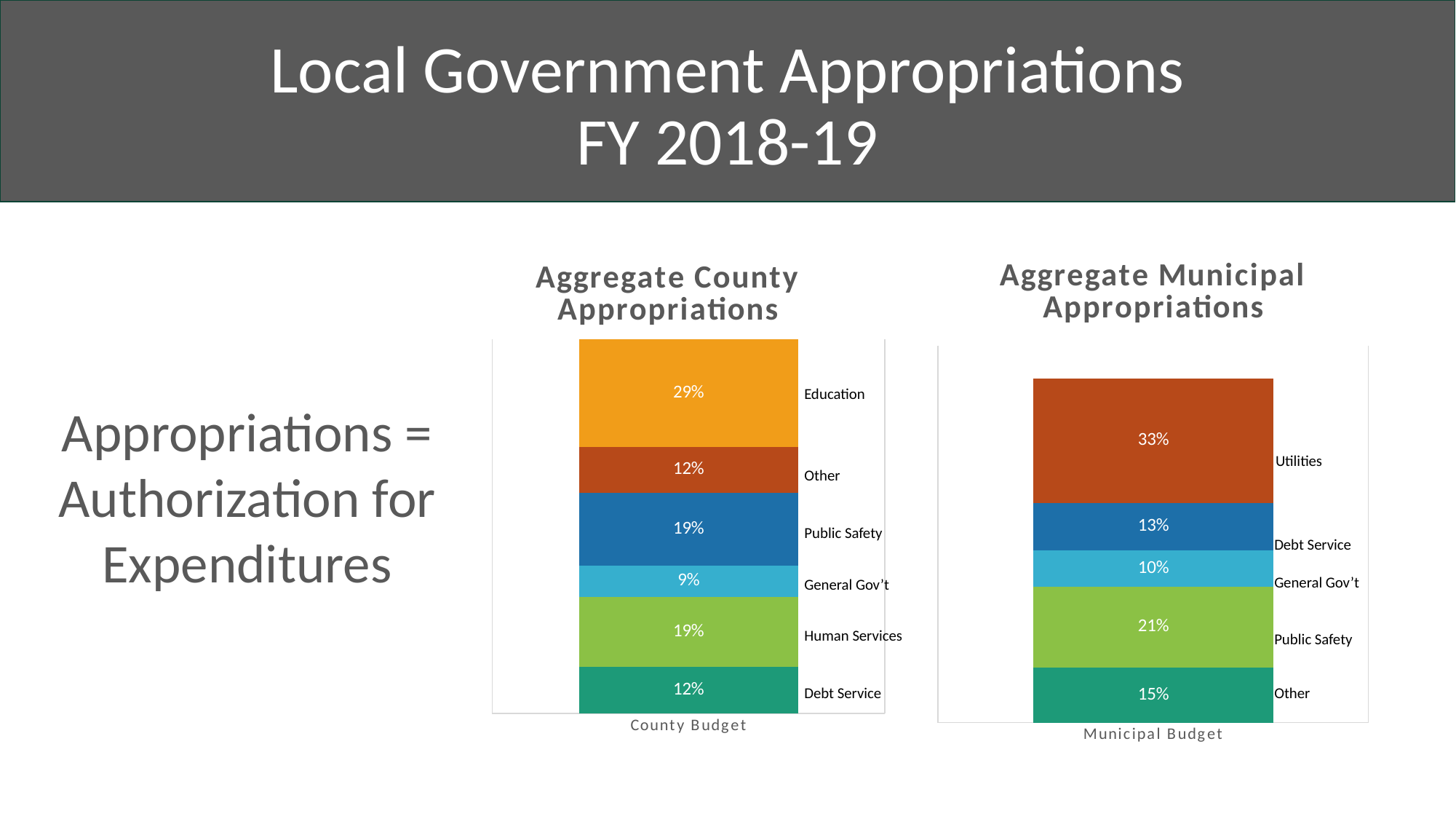

# Local Government Appropriations FY 2018-19

### Chart: Aggregate Municipal Appropriations

| Category | Series 1 | Series 2 | Series 3 | Series 4 | Series 5 |
|---|---|---|---|---|---|
| Municipal Budget | 0.146 | 0.214 | 0.097 | 0.126 | 0.33 |

### Chart: Aggregate County Appropriations

| Category | Series 1 | Series 2 | Series 3 | Series 4 | Series 5 | Series 6 |
|---|---|---|---|---|---|---|
| County Budget | 0.124 | 0.186 | 0.085 | 0.193 | 0.124 | 0.287 |
Appropriations = Authorization for Expenditures
Education
Utilities
Other
Public Safety
Debt Service
General Gov’t
General Gov’t
Human Services
Public Safety
Debt Service
Other